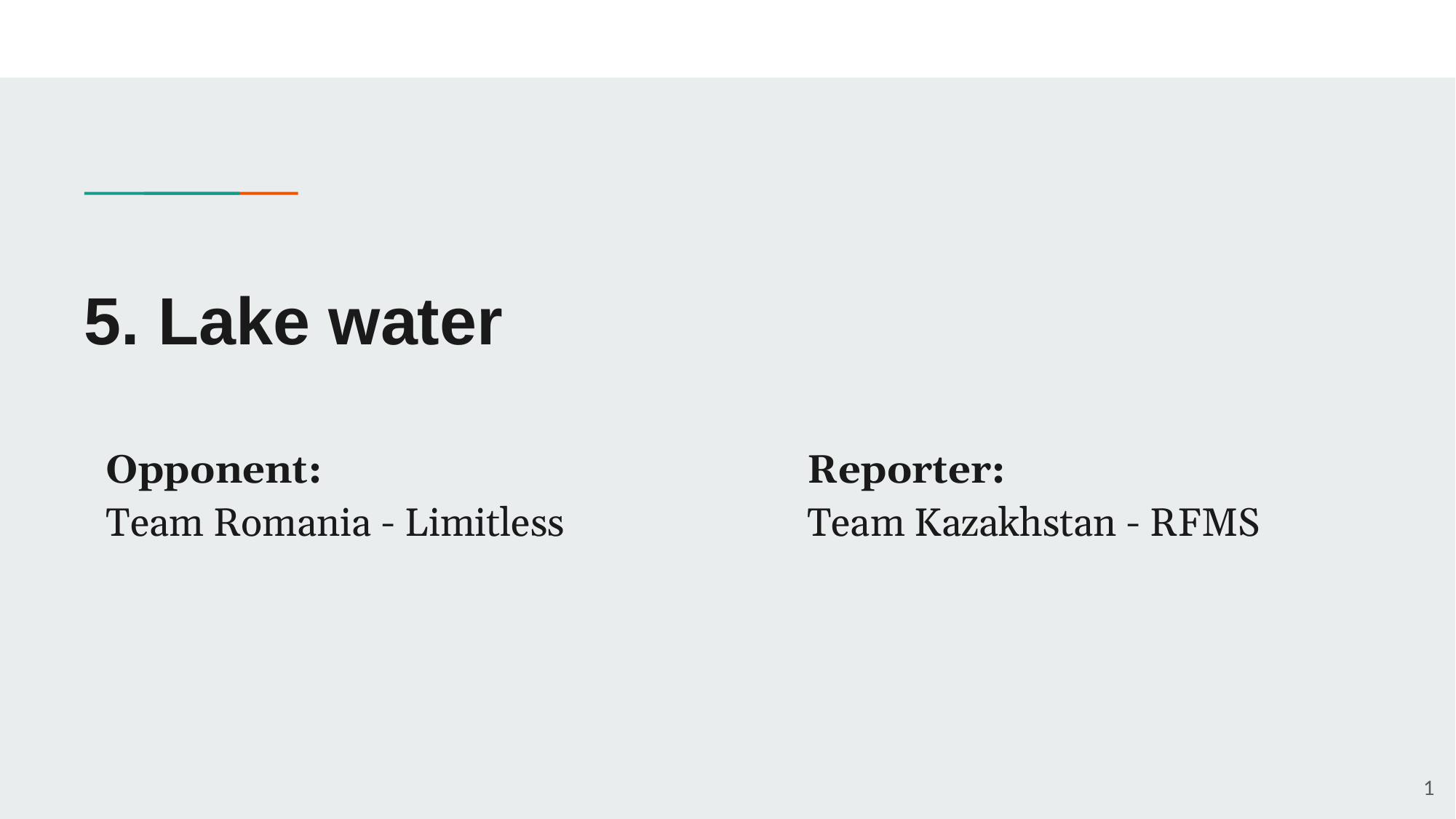

# 5. Lake water
Opponent:
Team Romania - Limitless
Reporter:
Team Kazakhstan - RFMS

1